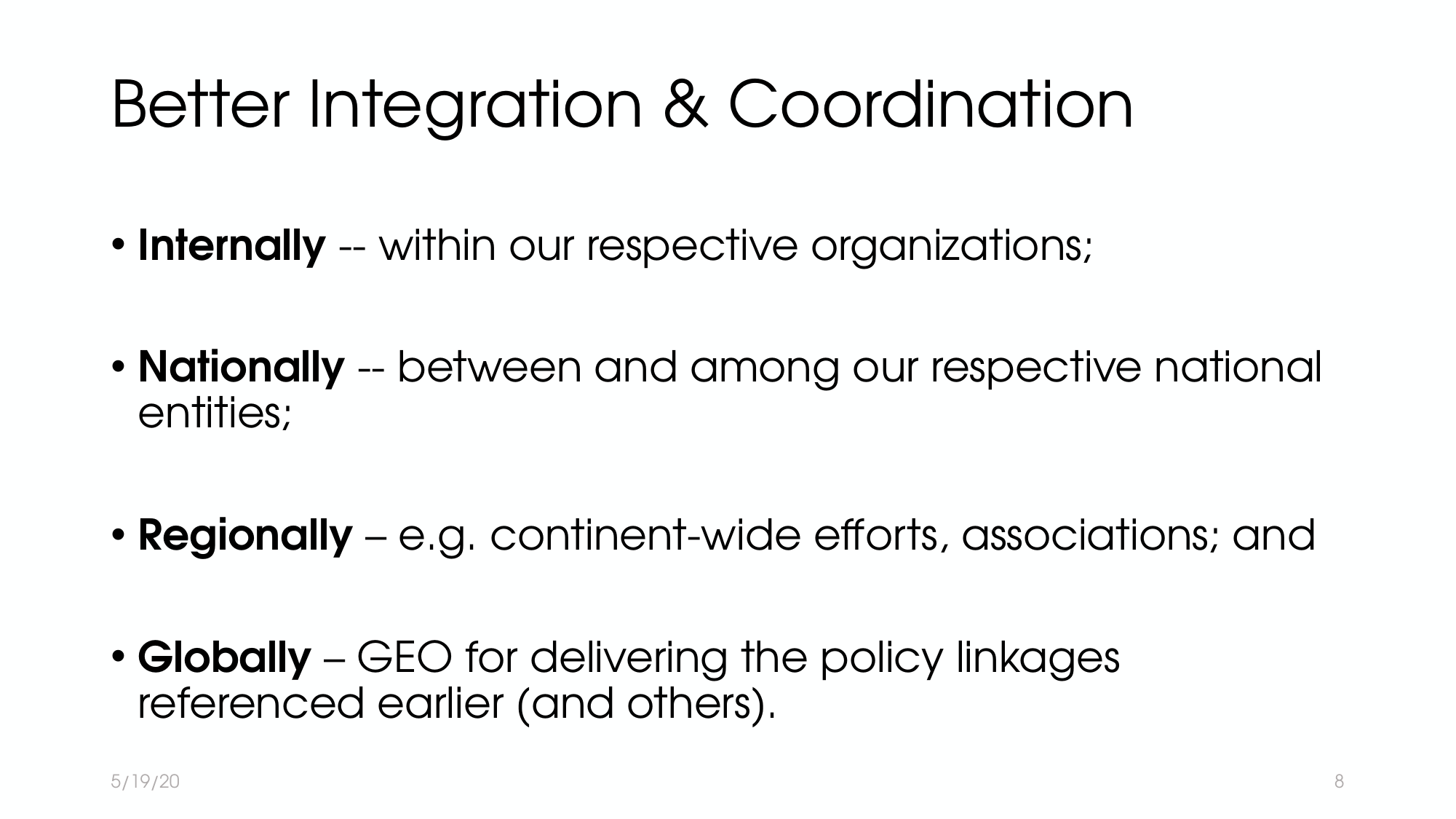

# Better Integration & Coordination
Internally -- within our respective organizations;

Nationally -- between and among our respective national entities;

Regionally – e.g. continent-wide efforts, associations; and

Globally – GEO for delivering the policy linkages referenced earlier (and others).

5/19/20
8